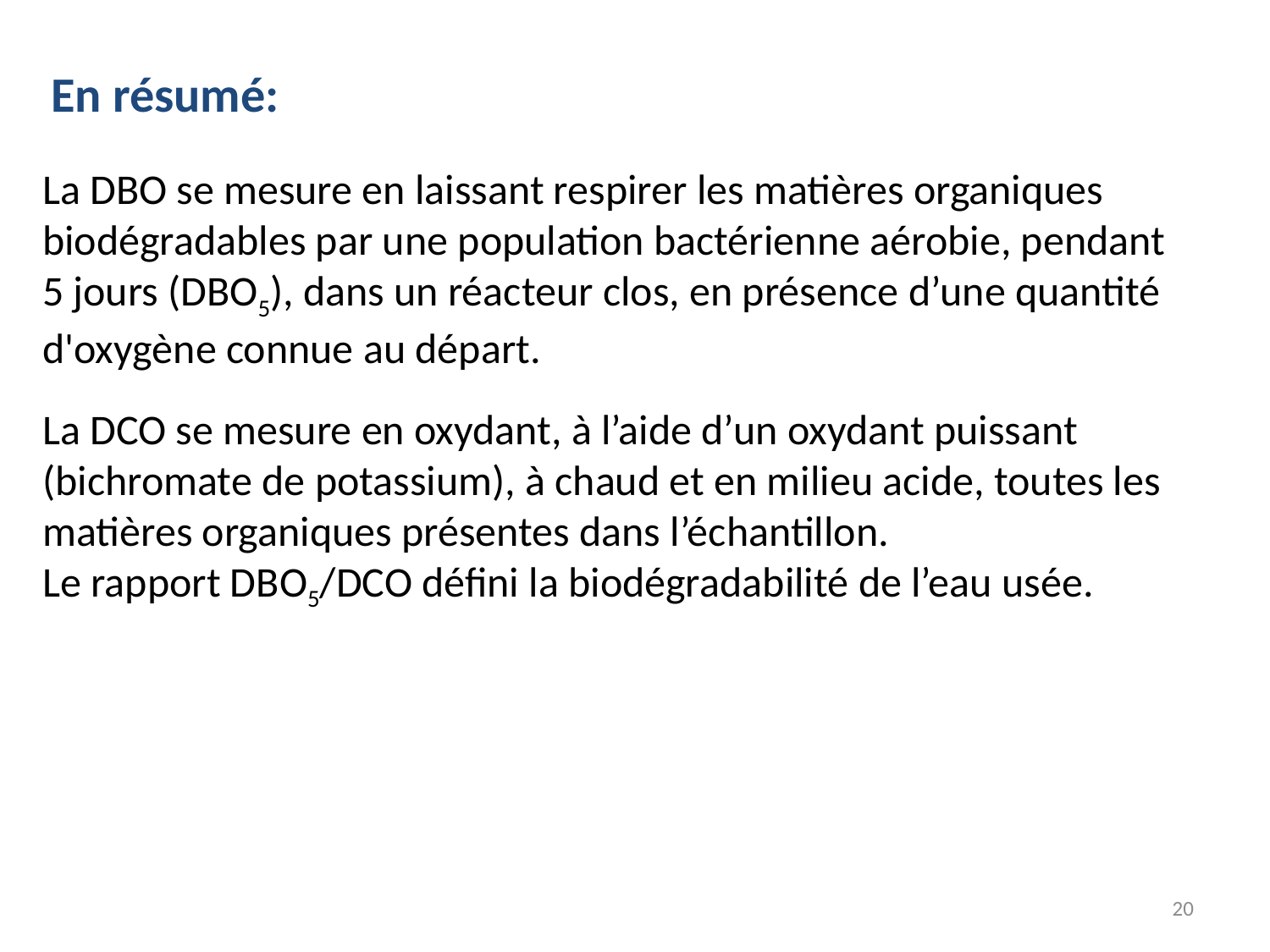

En résumé:
La DBO se mesure en laissant respirer les matières organiques biodégradables par une population bactérienne aérobie, pendant 5 jours (DBO5), dans un réacteur clos, en présence d’une quantité d'oxygène connue au départ.
La DCO se mesure en oxydant, à l’aide d’un oxydant puissant (bichromate de potassium), à chaud et en milieu acide, toutes les matières organiques présentes dans l’échantillon.
Le rapport DBO5/DCO défini la biodégradabilité de l’eau usée.
20